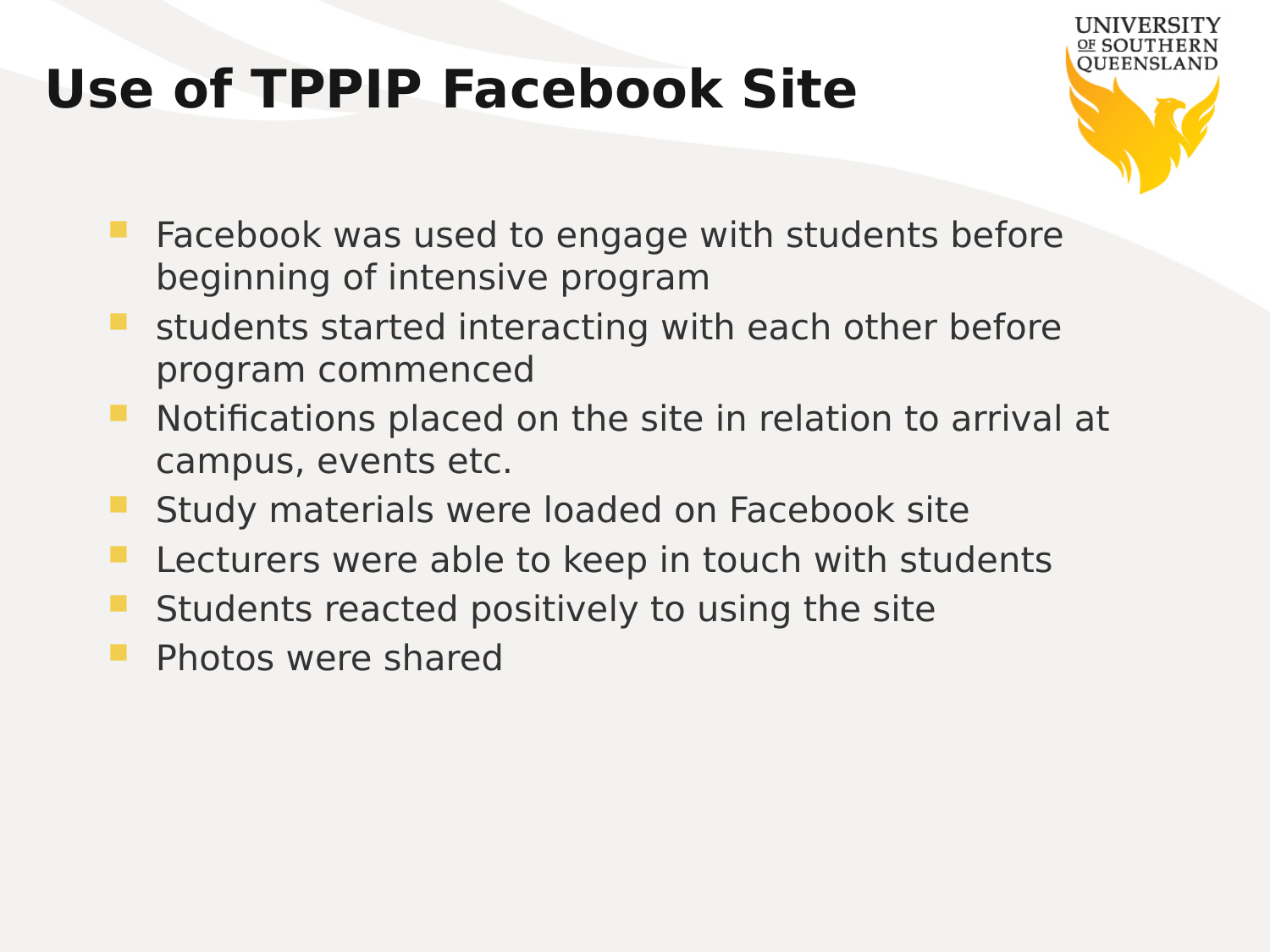

# Use of TPPIP Facebook Site
Facebook was used to engage with students before beginning of intensive program
students started interacting with each other before program commenced
Notifications placed on the site in relation to arrival at campus, events etc.
Study materials were loaded on Facebook site
Lecturers were able to keep in touch with students
Students reacted positively to using the site
Photos were shared